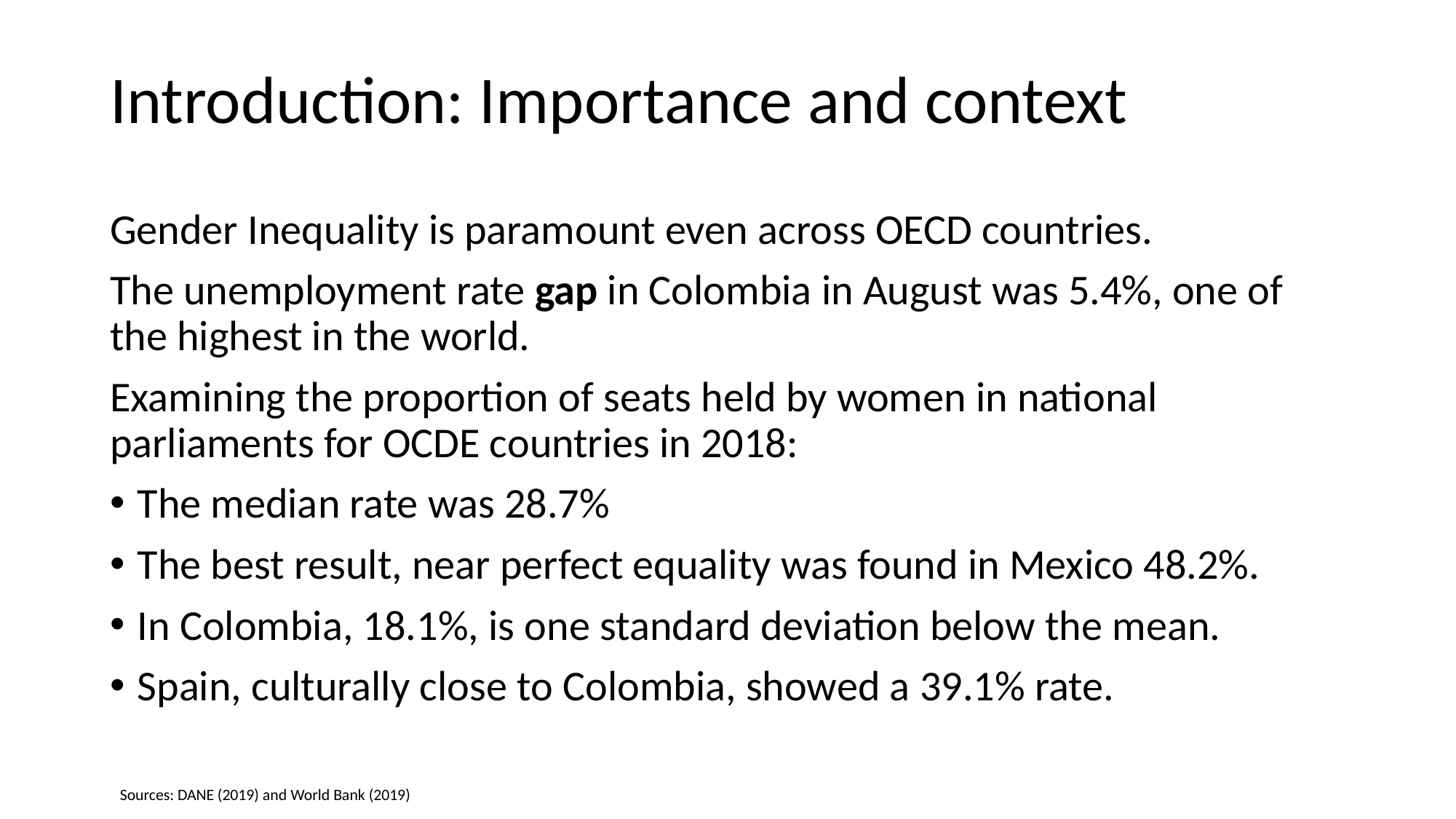

# Introduction: Importance and context
Gender Inequality is paramount even across OECD countries.
The unemployment rate gap in Colombia in August was 5.4%, one of the highest in the world.
Examining the proportion of seats held by women in national parliaments for OCDE countries in 2018:
The median rate was 28.7%
The best result, near perfect equality was found in Mexico 48.2%.
In Colombia, 18.1%, is one standard deviation below the mean.
Spain, culturally close to Colombia, showed a 39.1% rate.

Sources: DANE (2019) and World Bank (2019)